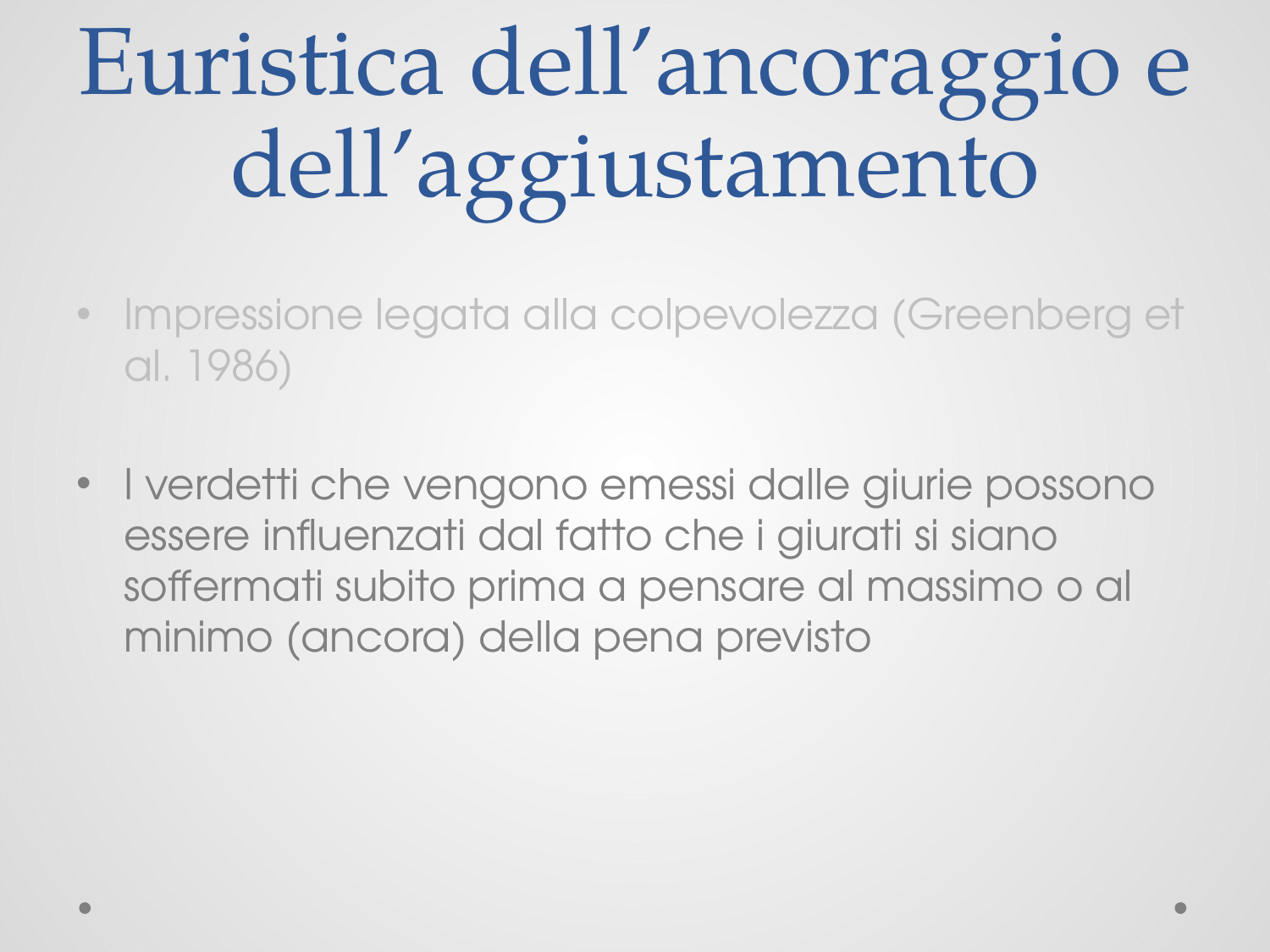

# Euristica dell’ancoraggio e dell’aggiustamento

Impressione legata alla colpevolezza (Greenberg et al. 1986)

I verdetti che vengono emessi dalle giurie possono essere influenzati dal fatto che i giurati si siano soffermati subito prima a pensare al massimo o al minimo (ancora) della pena previsto